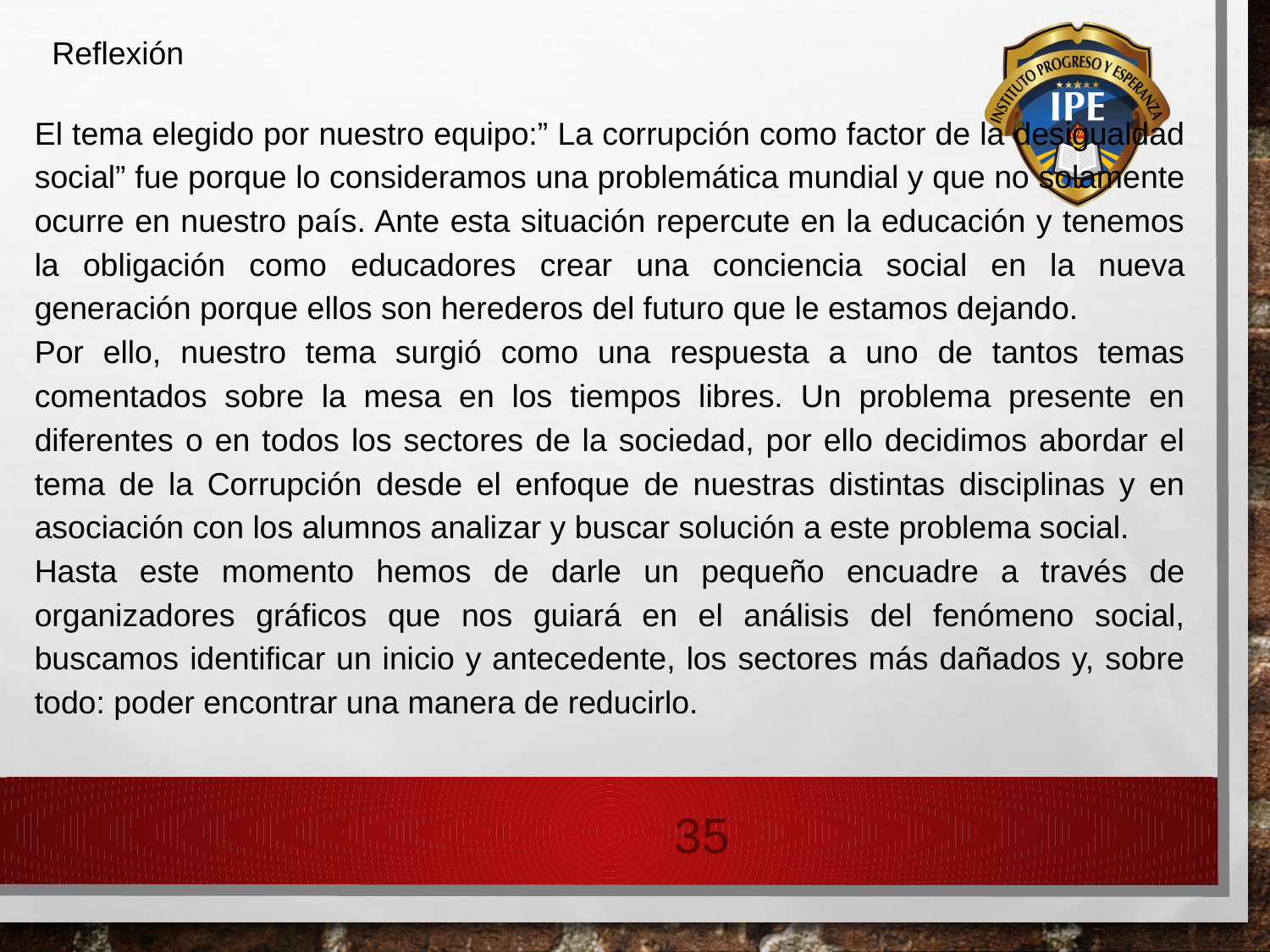

Reflexión
El tema elegido por nuestro equipo:” La corrupción como factor de la desigualdad social” fue porque lo consideramos una problemática mundial y que no solamente ocurre en nuestro país. Ante esta situación repercute en la educación y tenemos la obligación como educadores crear una conciencia social en la nueva generación porque ellos son herederos del futuro que le estamos dejando.
Por ello, nuestro tema surgió como una respuesta a uno de tantos temas comentados sobre la mesa en los tiempos libres. Un problema presente en diferentes o en todos los sectores de la sociedad, por ello decidimos abordar el tema de la Corrupción desde el enfoque de nuestras distintas disciplinas y en asociación con los alumnos analizar y buscar solución a este problema social.
Hasta este momento hemos de darle un pequeño encuadre a través de organizadores gráficos que nos guiará en el análisis del fenómeno social, buscamos identificar un inicio y antecedente, los sectores más dañados y, sobre todo: poder encontrar una manera de reducirlo.
35